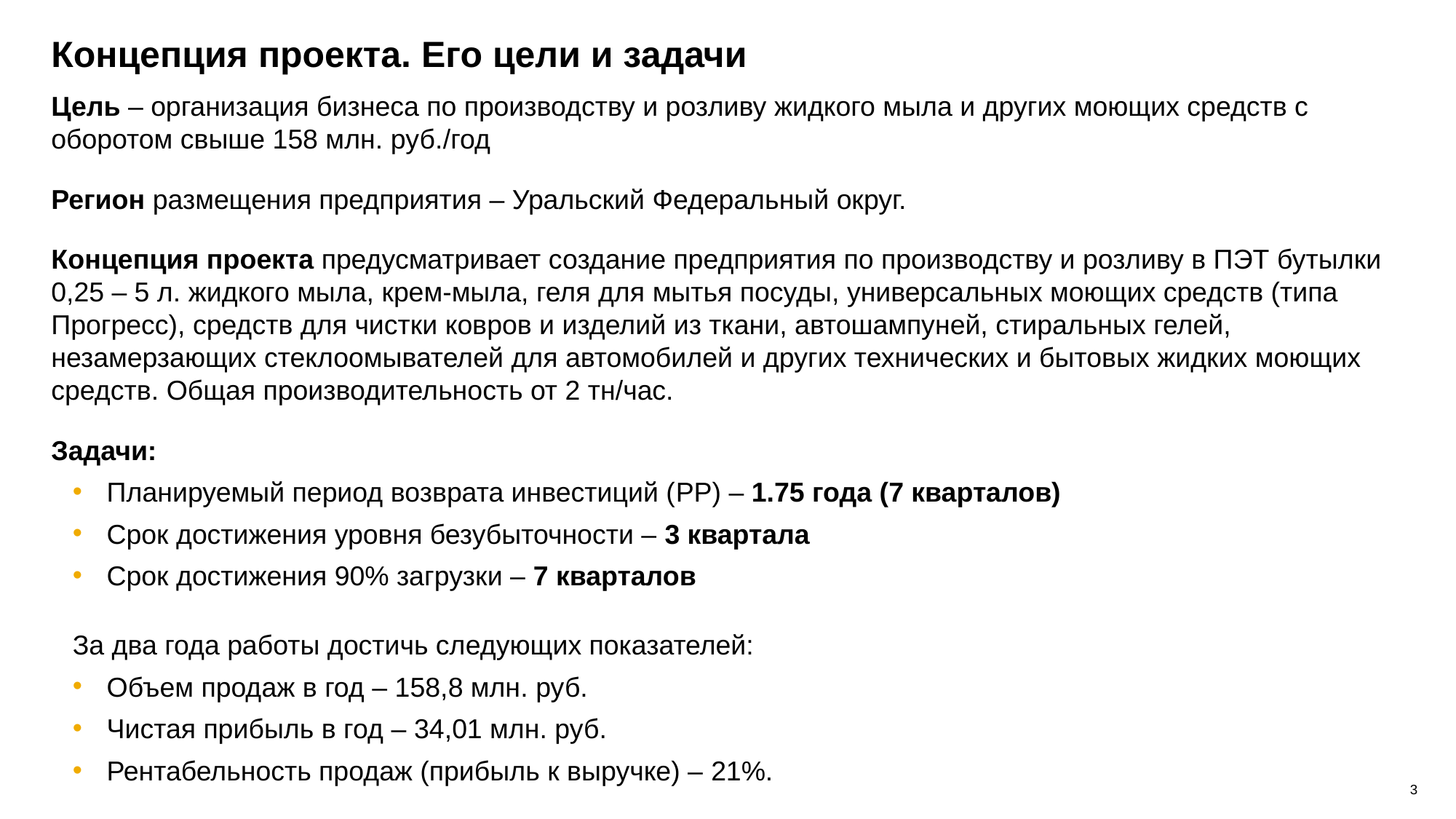

# Концепция проекта. Его цели и задачи
Цель – организация бизнеса по производству и розливу жидкого мыла и других моющих средств с оборотом свыше 158 млн. руб./год
Регион размещения предприятия – Уральский Федеральный округ.
Концепция проекта предусматривает создание предприятия по производству и розливу в ПЭТ бутылки 0,25 – 5 л. жидкого мыла, крем-мыла, геля для мытья посуды, универсальных моющих средств (типа Прогресс), средств для чистки ковров и изделий из ткани, автошампуней, стиральных гелей, незамерзающих стеклоомывателей для автомобилей и других технических и бытовых жидких моющих средств. Общая производительность от 2 тн/час.
Задачи:
Планируемый период возврата инвестиций (PP) – 1.75 года (7 кварталов)
Срок достижения уровня безубыточности – 3 квартала
Срок достижения 90% загрузки – 7 кварталов
За два года работы достичь следующих показателей:
Объем продаж в год – 158,8 млн. руб.
Чистая прибыль в год – 34,01 млн. руб.
Рентабельность продаж (прибыль к выручке) – 21%.